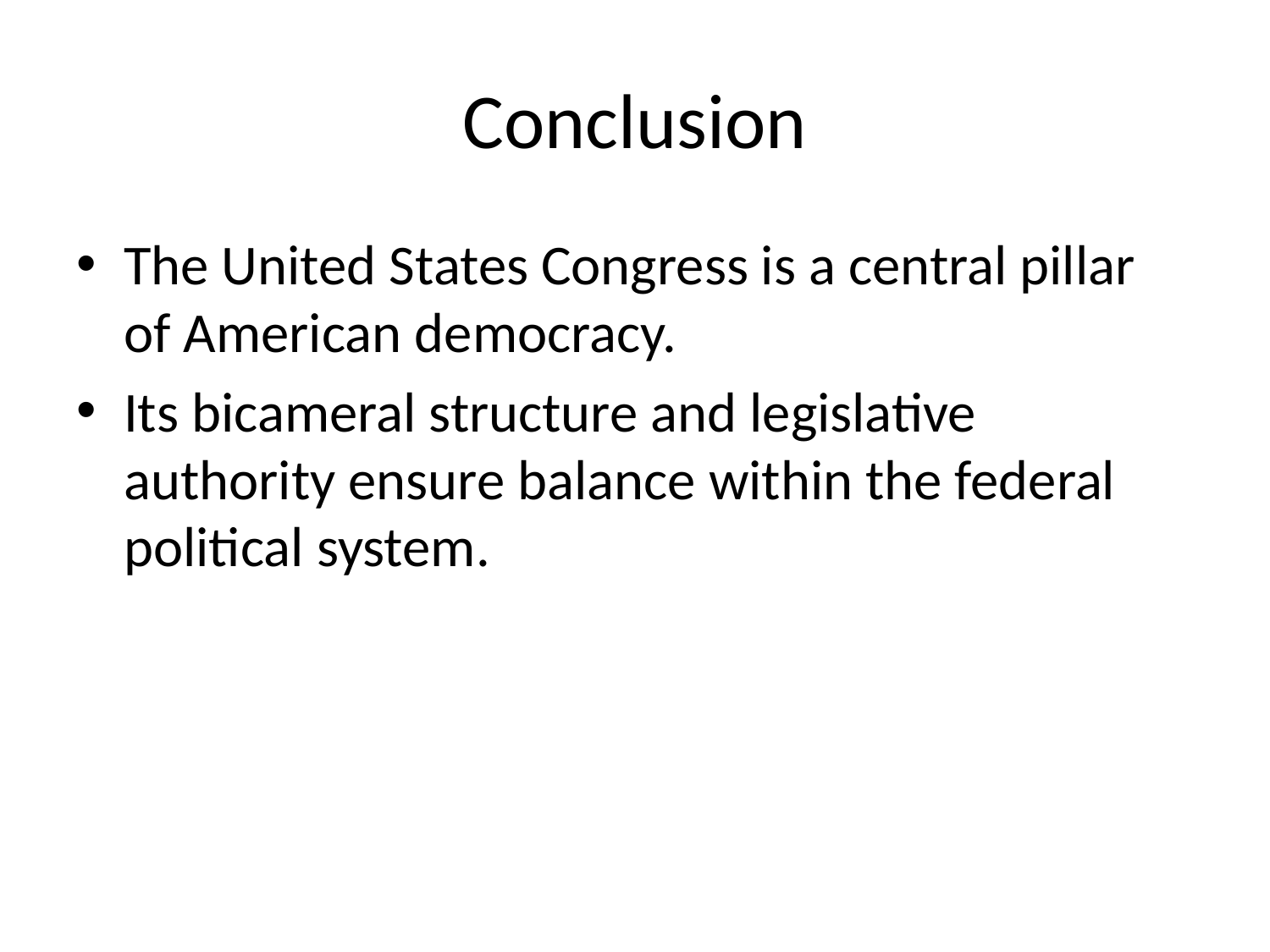

# Conclusion
The United States Congress is a central pillar of American democracy.
Its bicameral structure and legislative authority ensure balance within the federal political system.